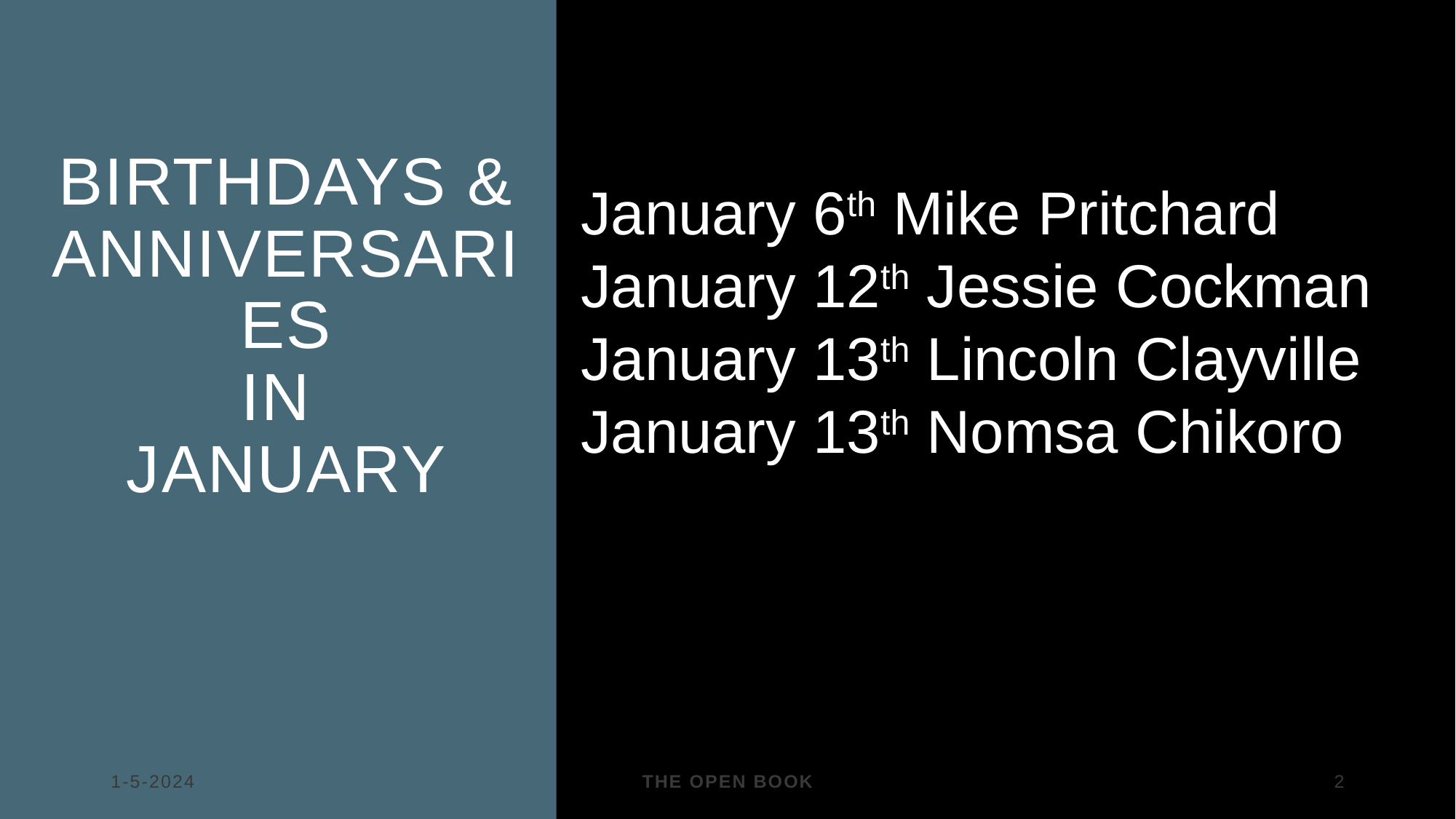

# Birthdays & Anniversaries in January
January 6th Mike Pritchard
January 12th Jessie Cockman
January 13th Lincoln Clayville
January 13th Nomsa Chikoro

1-5-2024
The Open Book
2